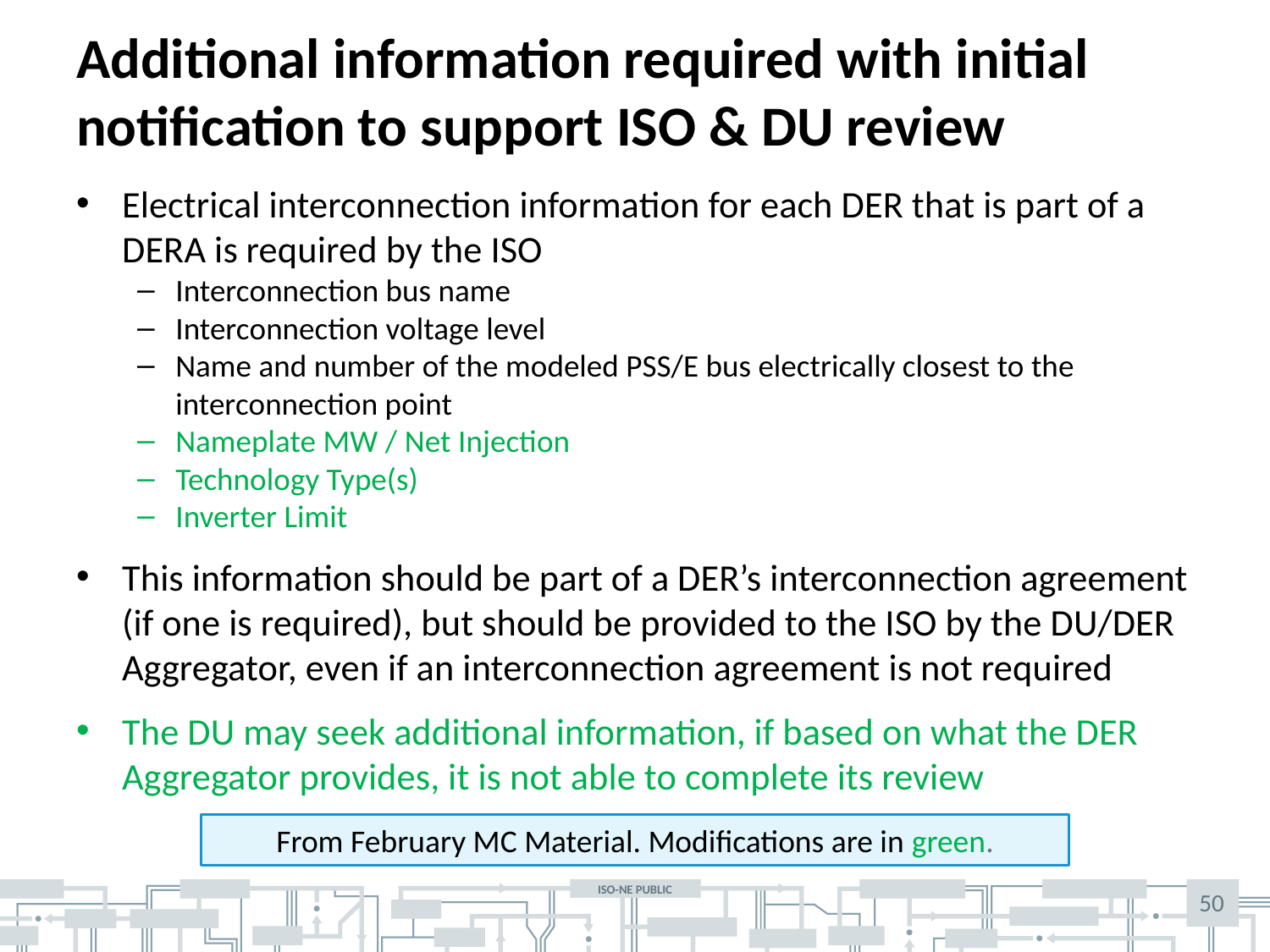

# Additional information required with initial notification to support ISO & DU review
Electrical interconnection information for each DER that is part of a DERA is required by the ISO
Interconnection bus name
Interconnection voltage level
Name and number of the modeled PSS/E bus electrically closest to the interconnection point
Nameplate MW / Net Injection
Technology Type(s)
Inverter Limit
This information should be part of a DER’s interconnection agreement (if one is required), but should be provided to the ISO by the DU/DER Aggregator, even if an interconnection agreement is not required
The DU may seek additional information, if based on what the DER Aggregator provides, it is not able to complete its review

From February MC Material. Modifications are in green.
50